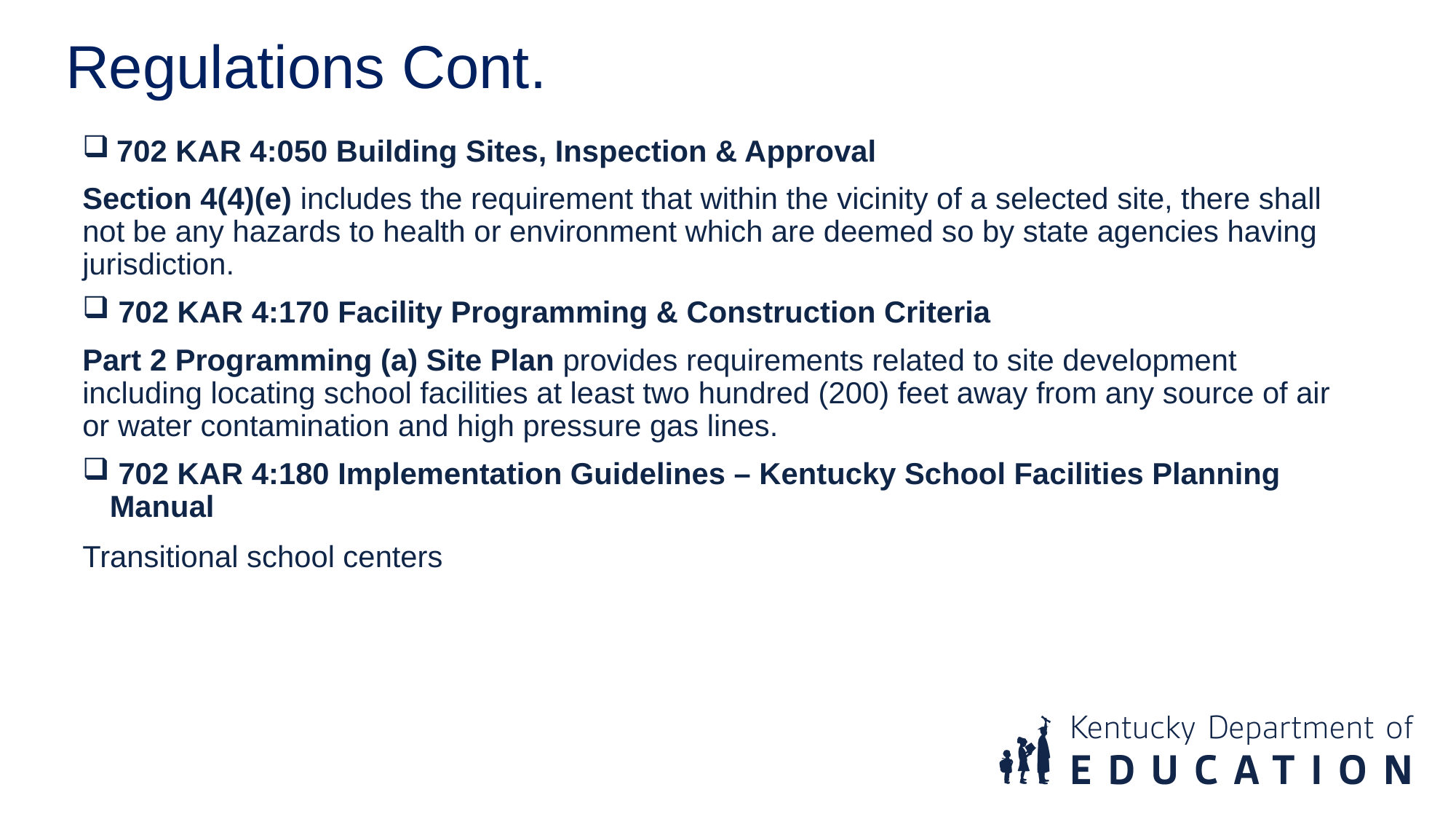

Regulations Cont.
702 KAR 4:050 Building Sites, Inspection & Approval
Section 4(4)(e) includes the requirement that within the vicinity of a selected site, there shall not be any hazards to health or environment which are deemed so by state agencies having jurisdiction.
 702 KAR 4:170 Facility Programming & Construction Criteria
Part 2 Programming (a) Site Plan provides requirements related to site development including locating school facilities at least two hundred (200) feet away from any source of air or water contamination and high pressure gas lines.
 702 KAR 4:180 Implementation Guidelines – Kentucky School Facilities Planning Manual
Transitional school centers